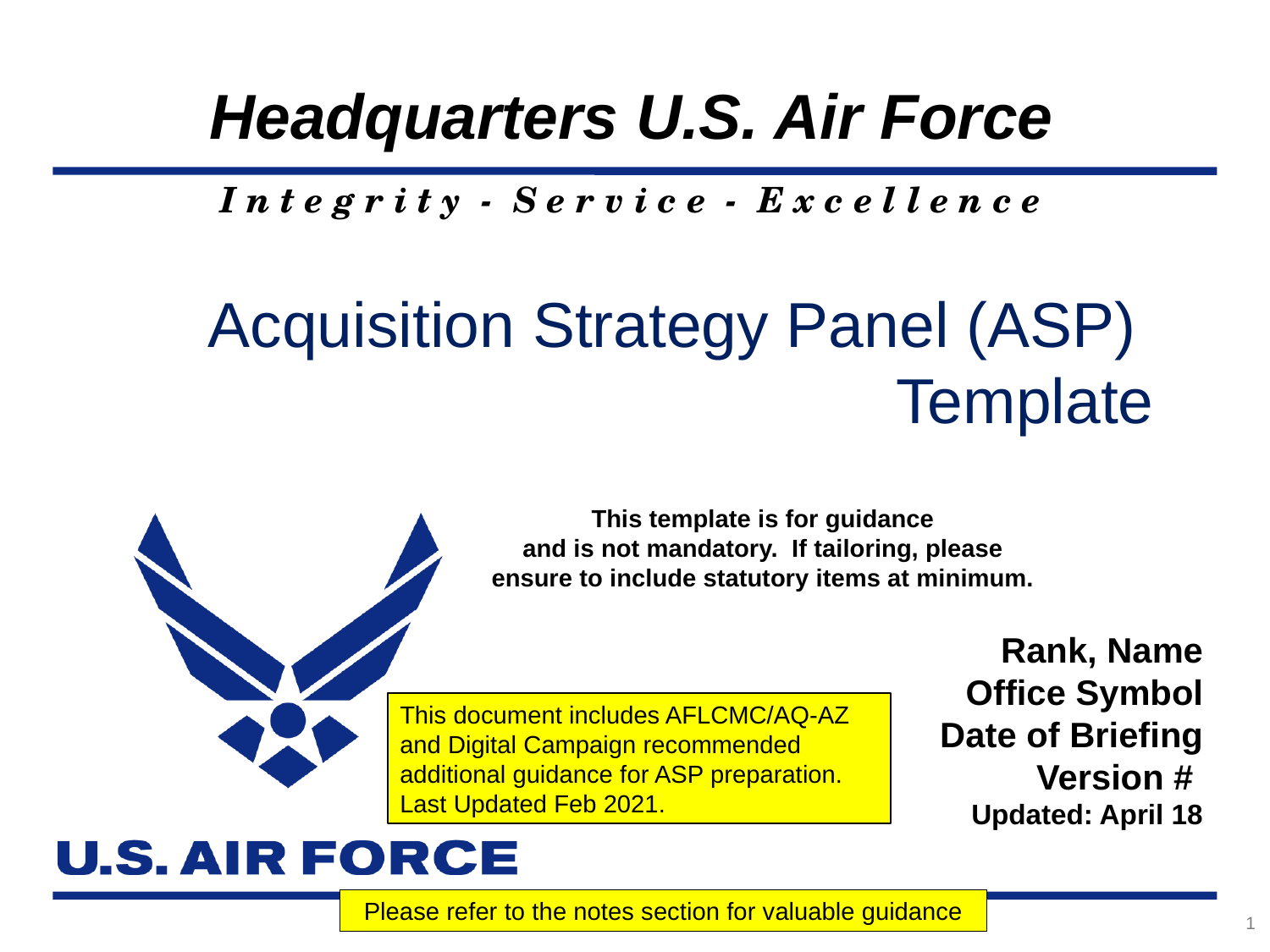

Acquisition Strategy Panel (ASP) 		    Template
This template is for guidance
and is not mandatory.  If tailoring, please ensure to include statutory items at minimum.
Rank, Name
Office Symbol
Date of Briefing
Version #
Updated: April 18

This document includes AFLCMC/AQ-AZ and Digital Campaign recommended additional guidance for ASP preparation.  Last Updated Feb 2021.
Please refer to the notes section for valuable guidance
1